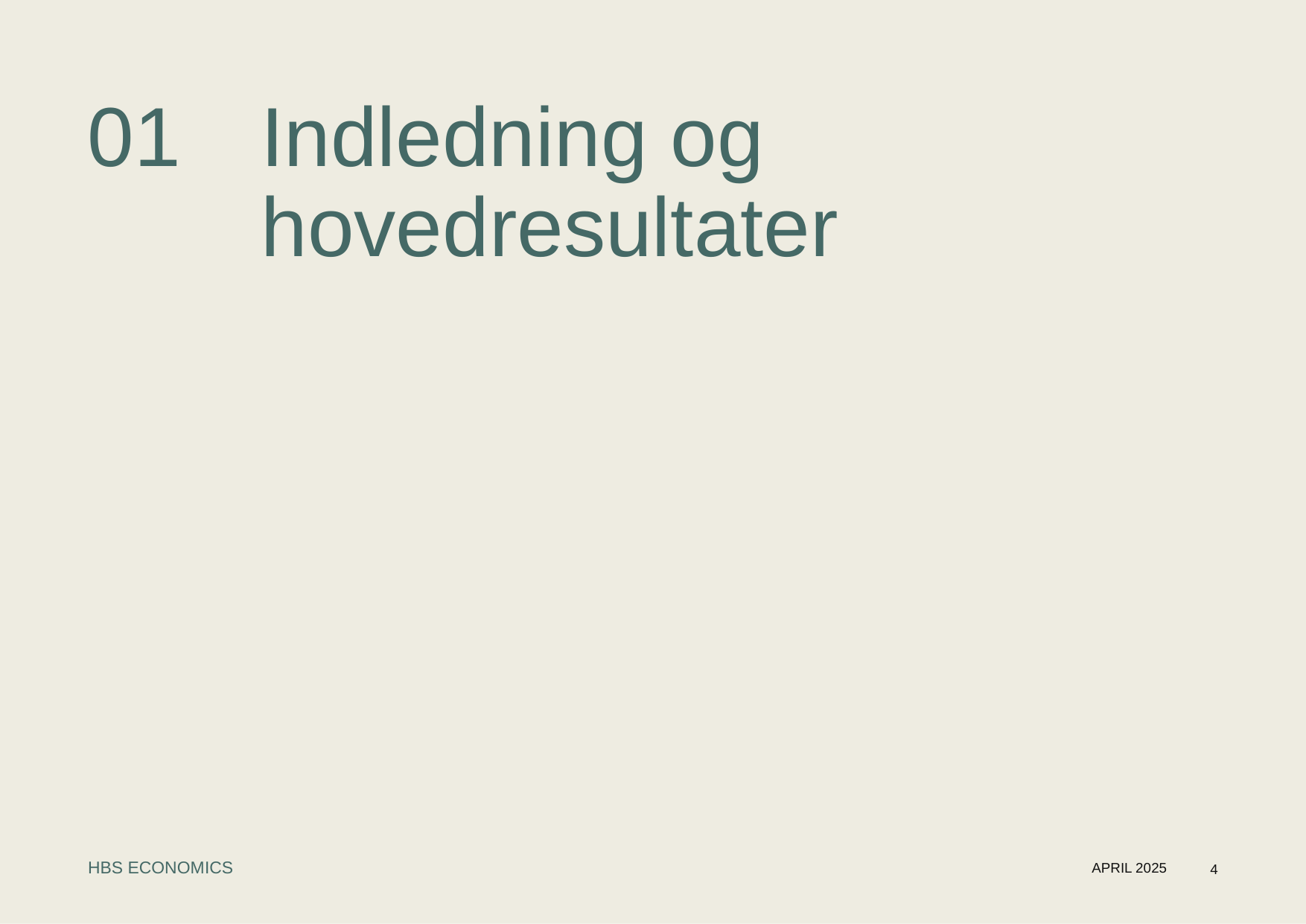

01
Indledning og hovedresultater
april 2025
4